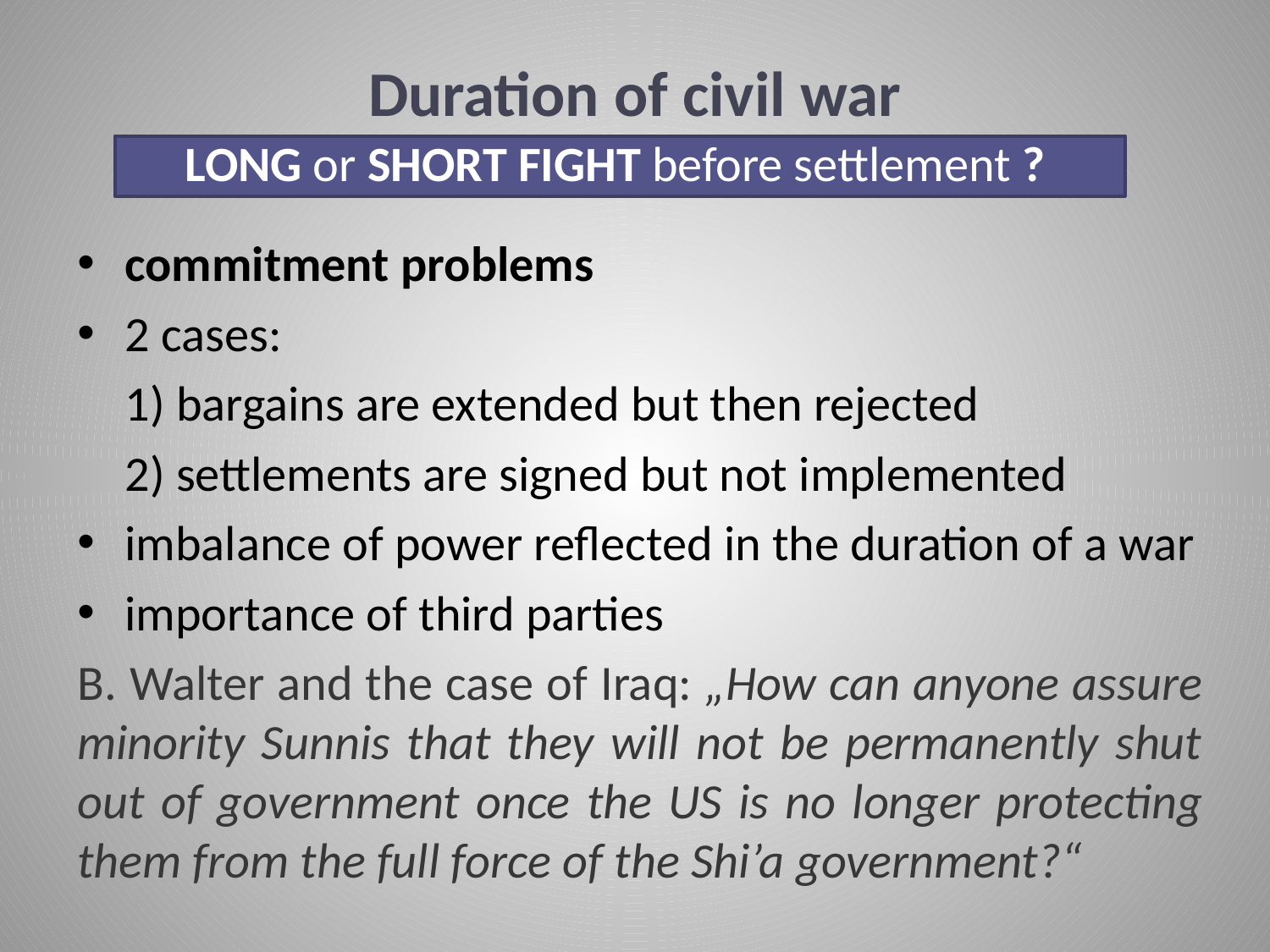

Duration of civil war

LONG or SHORT FIGHT before settlement ?

commitment problems
2 cases:
	1) bargains are extended but then rejected
	2) settlements are signed but not implemented
imbalance of power reflected in the duration of a war
importance of third parties
B. Walter and the case of Iraq: „How can anyone assure minority Sunnis that they will not be permanently shut out of government once the US is no longer protecting them from the full force of the Shi’a government?“